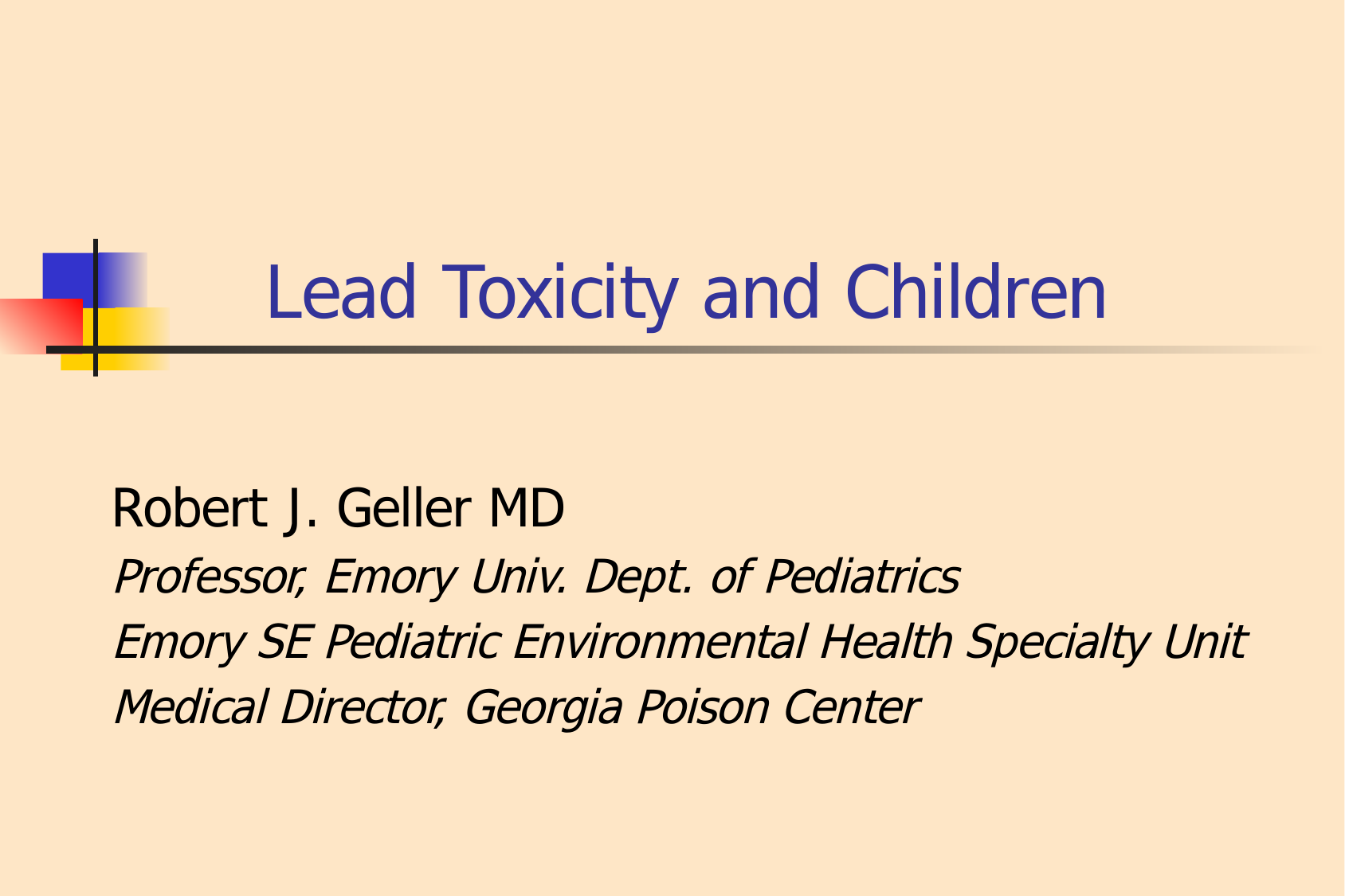

# Lead Toxicity and Children
Robert J. Geller MD
Professor, Emory Univ. Dept. of Pediatrics
Emory SE Pediatric Environmental Health Specialty Unit
Medical Director, Georgia Poison Center